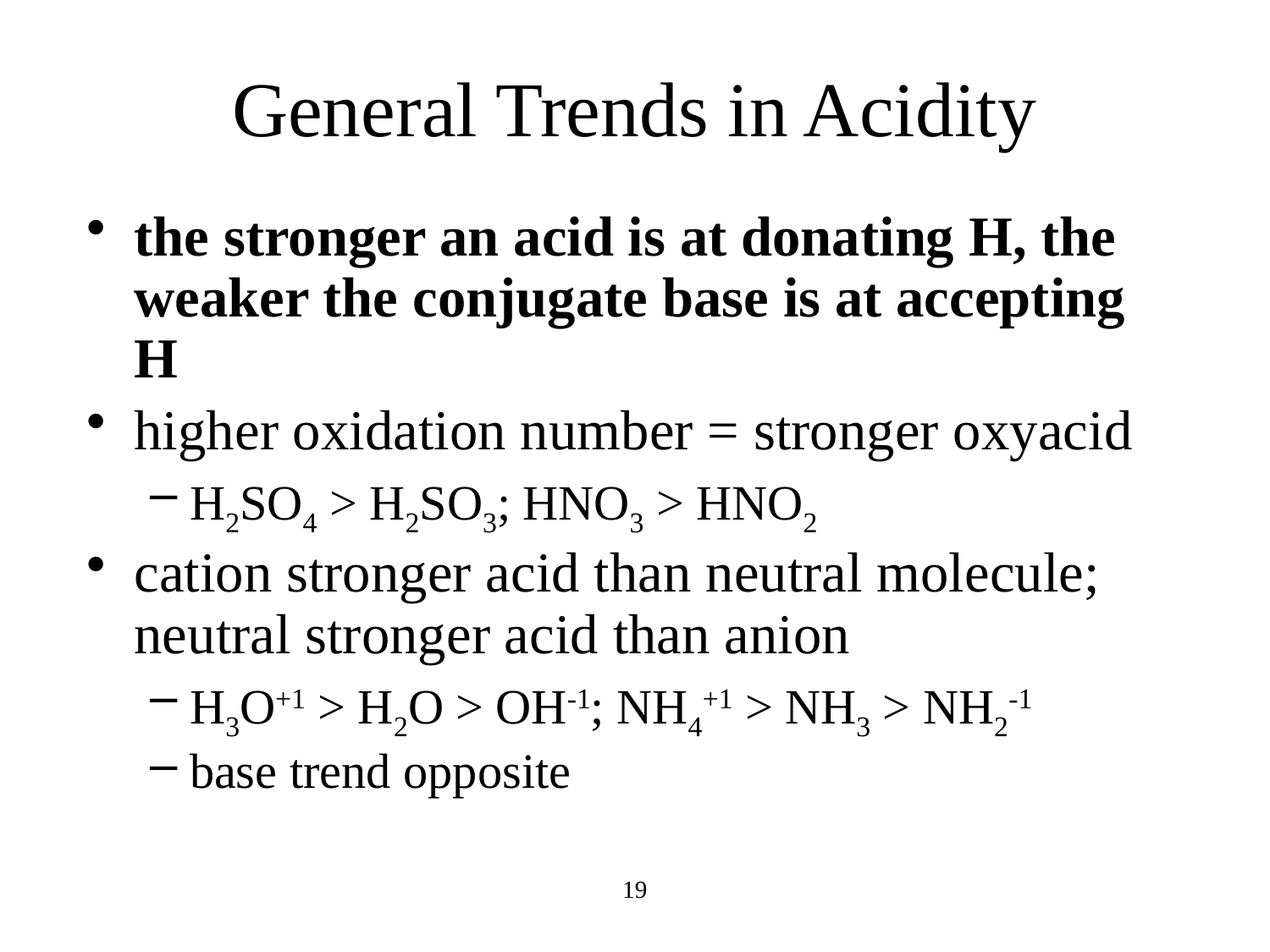

# General Trends in Acidity
the stronger an acid is at donating H, the weaker the conjugate base is at accepting H
higher oxidation number = stronger oxyacid
H2SO4 > H2SO3; HNO3 > HNO2
cation stronger acid than neutral molecule; neutral stronger acid than anion
H3O+1 > H2O > OH-1; NH4+1 > NH3 > NH2-1
base trend opposite
19